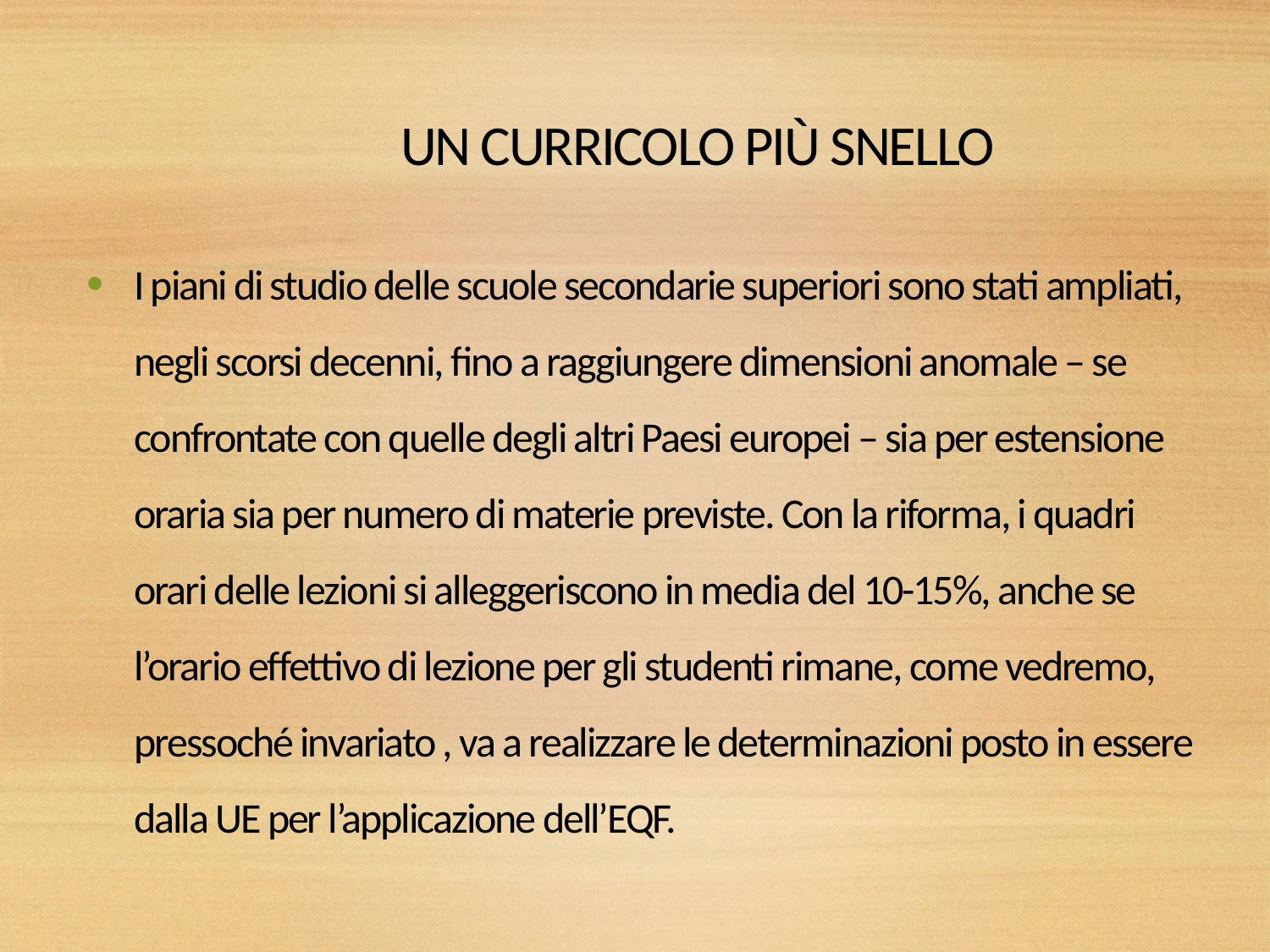

# UN CURRICOLO PIÙ SNELLO
I piani di studio delle scuole secondarie superiori sono stati ampliati, negli scorsi decenni, fino a raggiungere dimensioni anomale – se confrontate con quelle degli altri Paesi europei – sia per estensione oraria sia per numero di materie previste. Con la riforma, i quadri orari delle lezioni si alleggeriscono in media del 10-15%, anche se l’orario effettivo di lezione per gli studenti rimane, come vedremo, pressoché invariato , va a realizzare le determinazioni posto in essere dalla UE per l’applicazione dell’EQF.